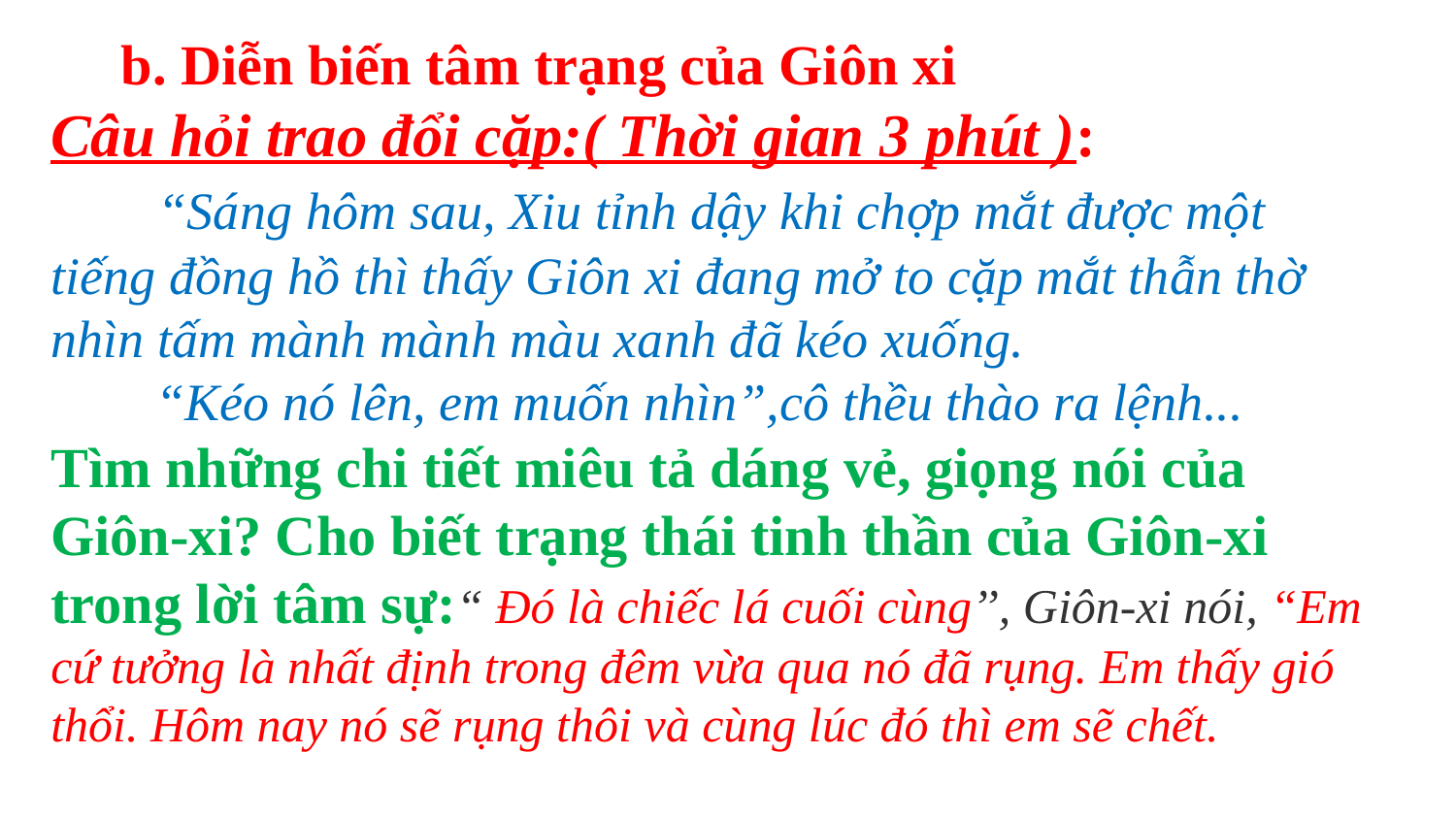

b. Diễn biến tâm trạng của Giôn xi
Câu hỏi trao đổi cặp:( Thời gian 3 phút ):
        “Sáng hôm sau, Xiu tỉnh dậy khi chợp mắt được một tiếng đồng hồ thì thấy Giôn xi đang mở to cặp mắt thẫn thờ nhìn tấm mành mành màu xanh đã kéo xuống.
        “Kéo nó lên, em muốn nhìn”,cô thều thào ra lệnh...
Tìm những chi tiết miêu tả dáng vẻ, giọng nói của Giôn-xi? Cho biết trạng thái tinh thần của Giôn-xi trong lời tâm sự:“ Đó là chiếc lá cuối cùng’’, Giôn-xi nói, “Em cứ tưởng là nhất định trong đêm vừa qua nó đã rụng. Em thấy gió thổi. Hôm nay nó sẽ rụng thôi và cùng lúc đó thì em sẽ chết.